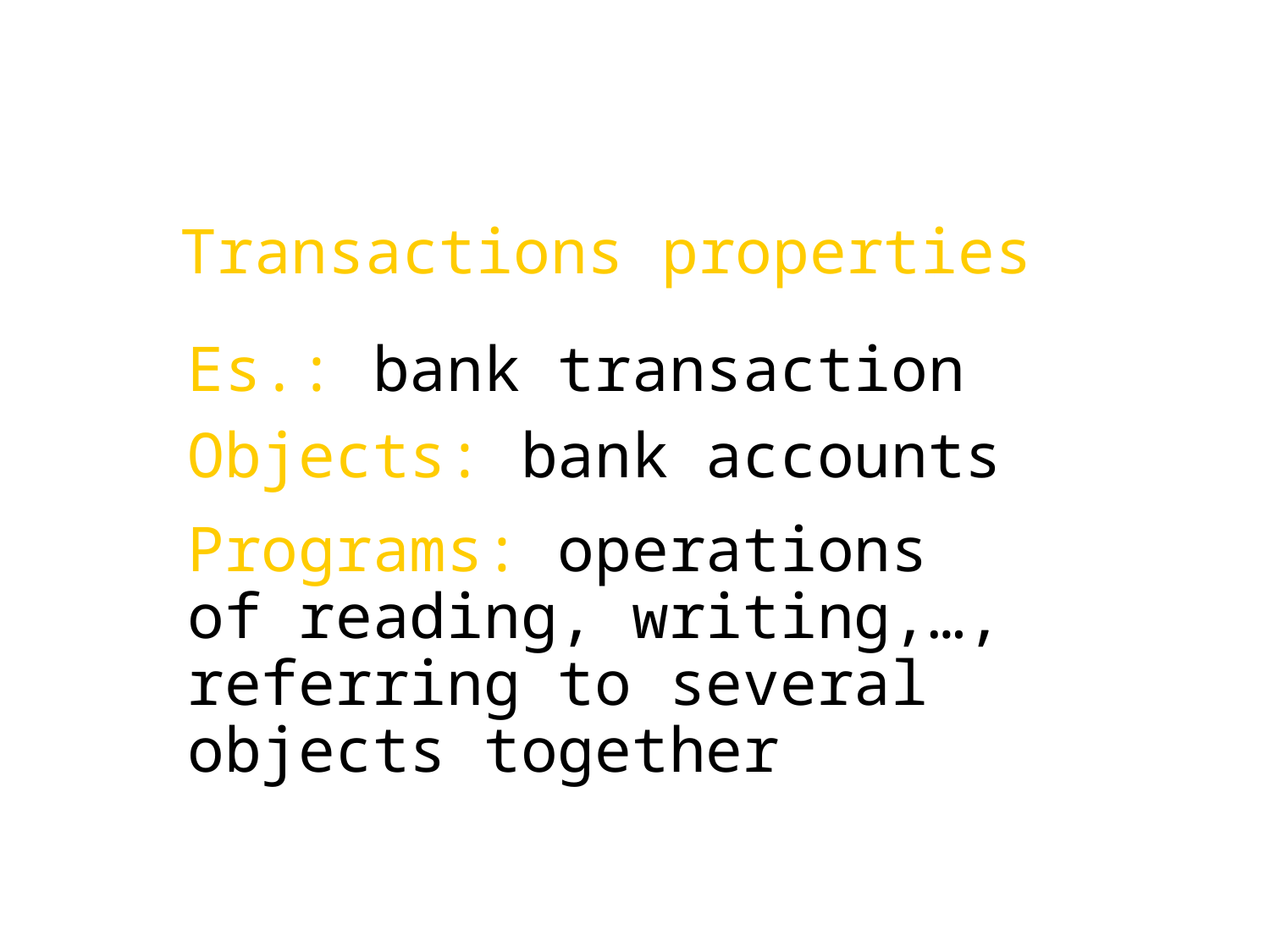

Transactions properties
Es.: bank transaction
Objects: bank accounts
Programs: operations
of reading, writing,…, referring to several objects together